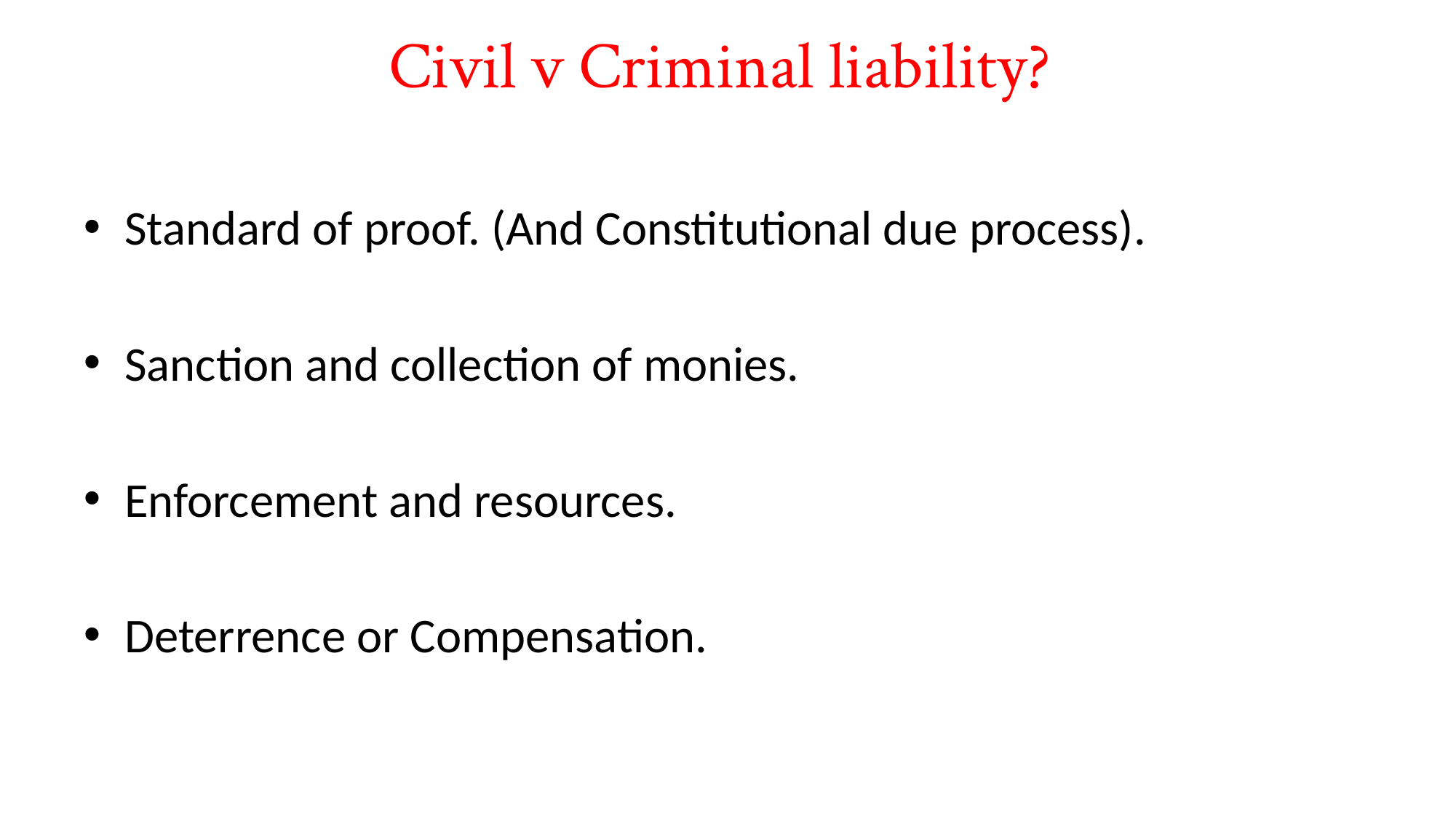

# Civil v Criminal liability?
Standard of proof. (And Constitutional due process).

Sanction and collection of monies.

Enforcement and resources.

Deterrence or Compensation.